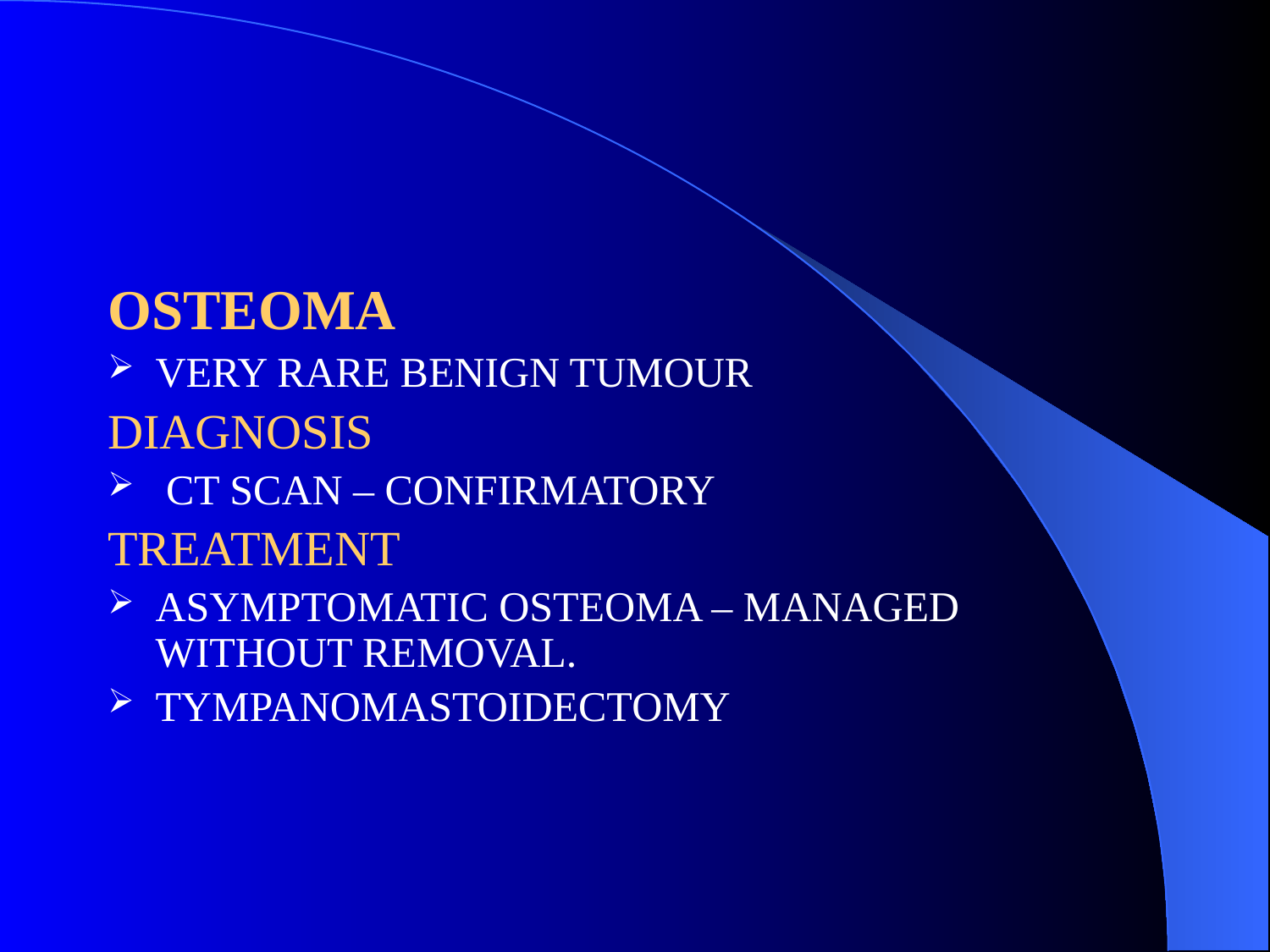

#
OSTEOMA
VERY RARE BENIGN TUMOUR
DIAGNOSIS
 CT SCAN – CONFIRMATORY
TREATMENT
ASYMPTOMATIC OSTEOMA – MANAGED WITHOUT REMOVAL.
TYMPANOMASTOIDECTOMY